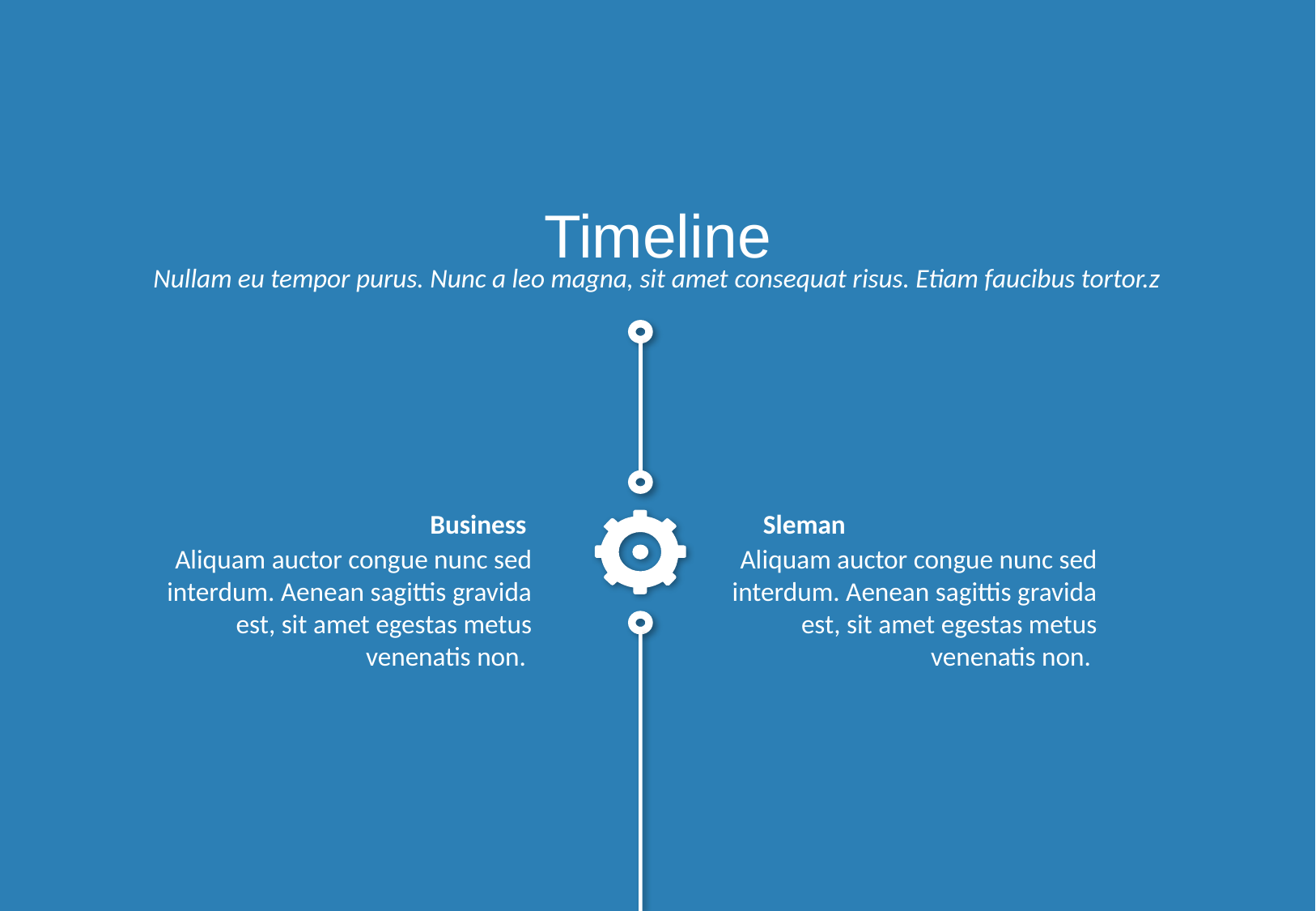

Timeline
Nullam eu tempor purus. Nunc a leo magna, sit amet consequat risus. Etiam faucibus tortor.z

Business
Sleman

Aliquam auctor congue nunc sed interdum. Aenean sagittis gravida est, sit amet egestas metus venenatis non.
Aliquam auctor congue nunc sed interdum. Aenean sagittis gravida est, sit amet egestas metus venenatis non.